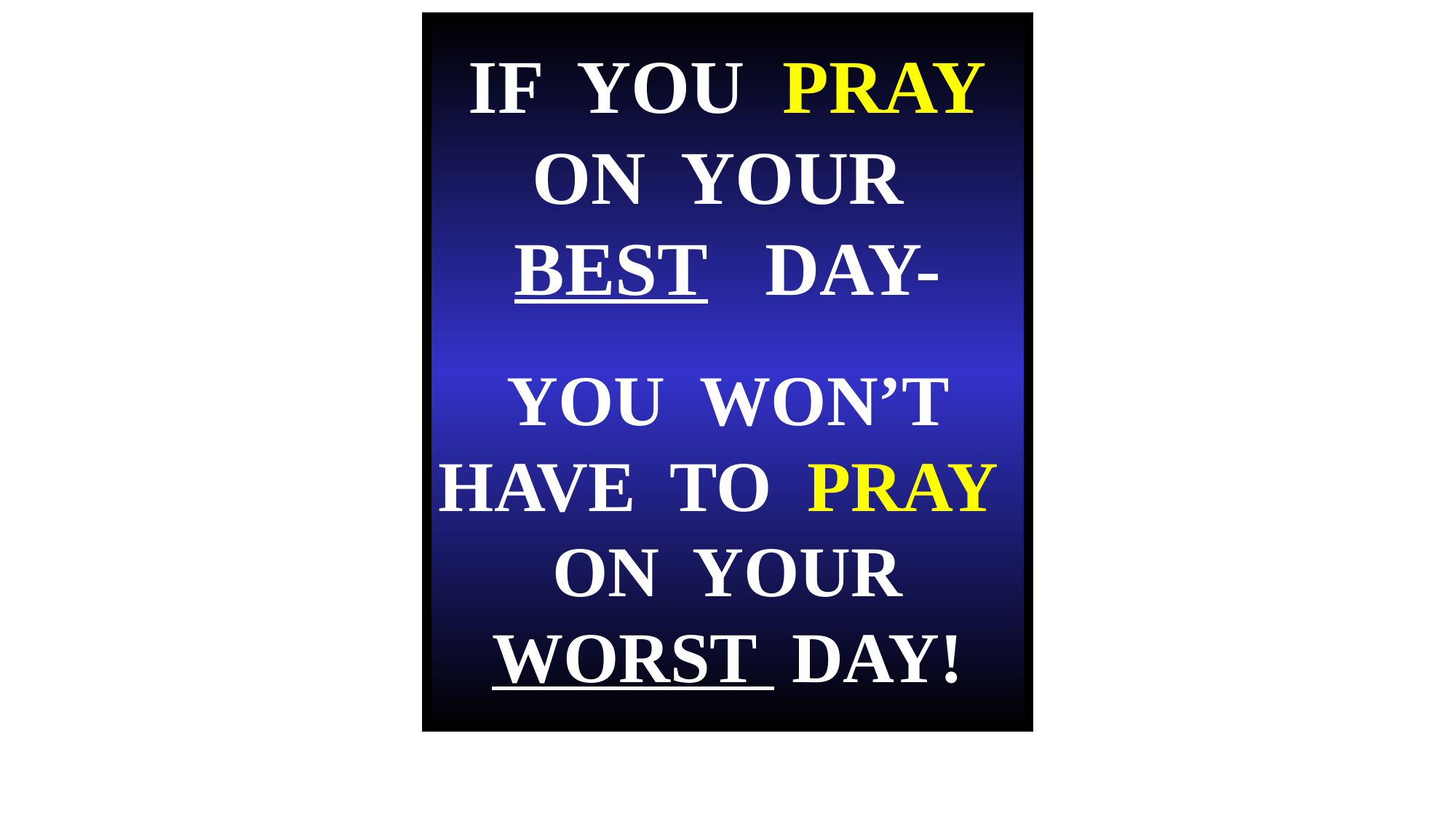

IF  YOU  PRAY ON  YOUR  BEST   DAY-

YOU  WON’T HAVE  TO  PRAY  ON  YOUR WORST  DAY!